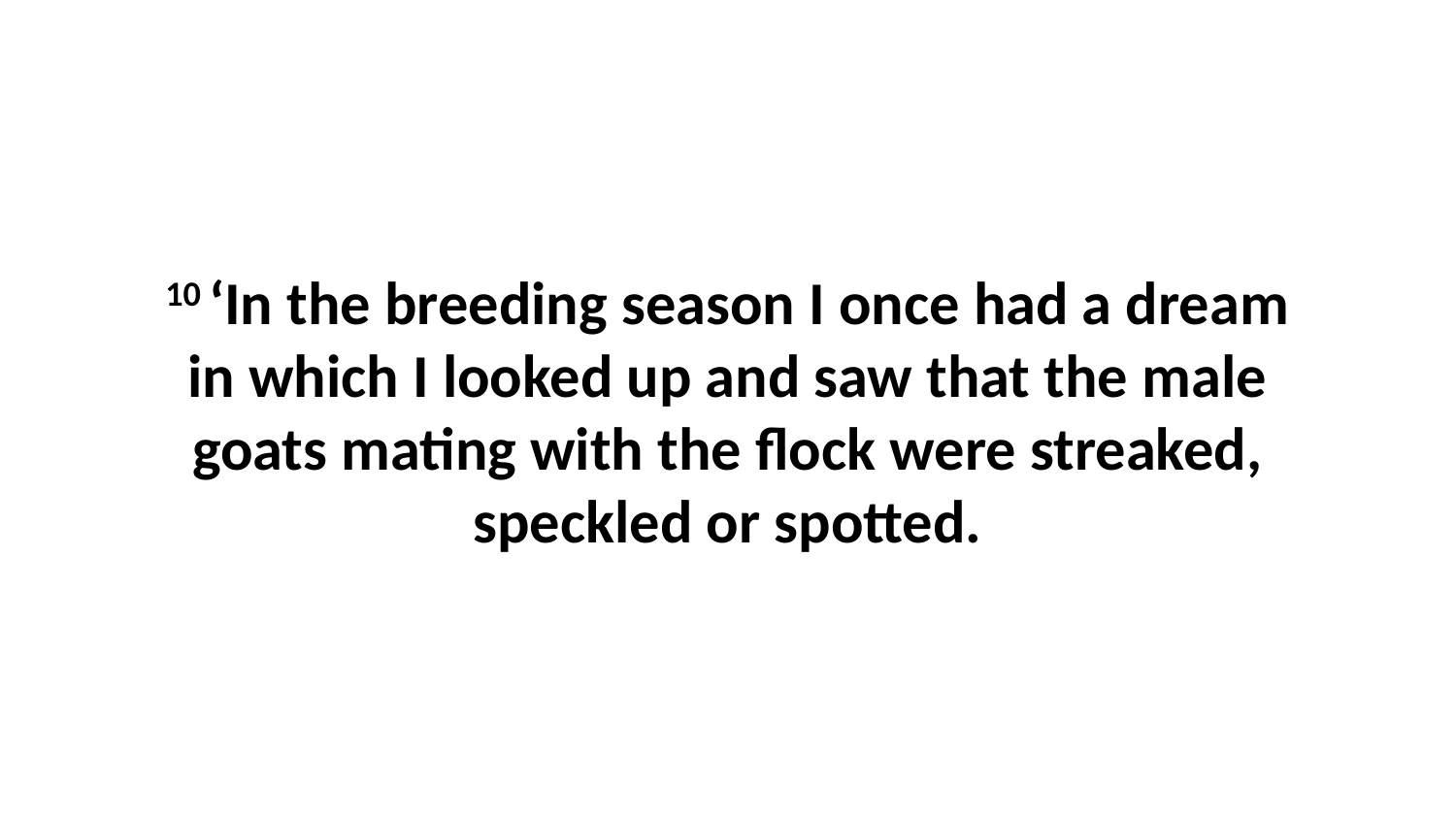

10 ‘In the breeding season I once had a dream in which I looked up and saw that the male goats mating with the flock were streaked, speckled or spotted.